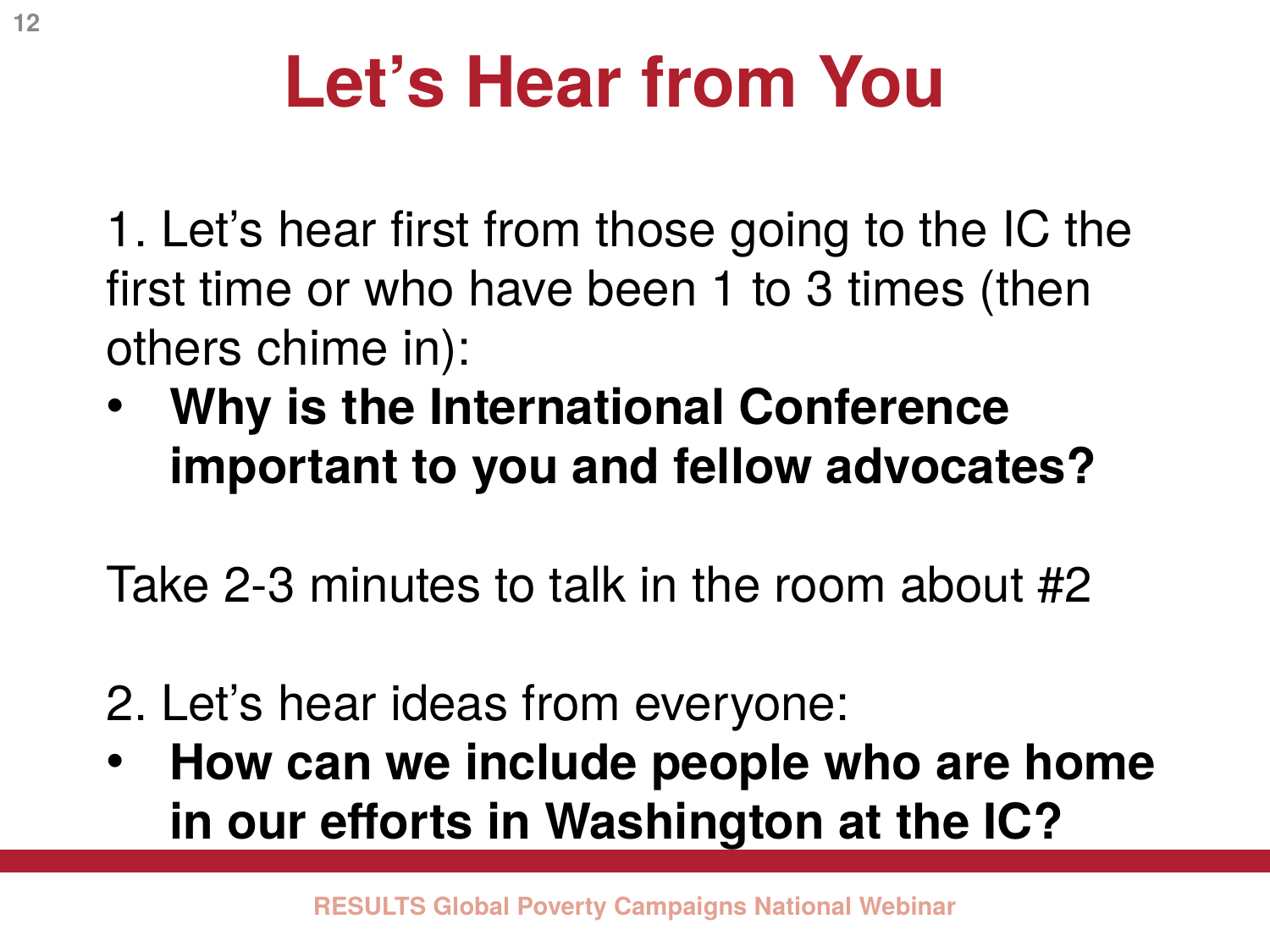

12
Let’s Hear from You
1. Let’s hear first from those going to the IC the first time or who have been 1 to 3 times (then others chime in):
Why is the International Conference important to you and fellow advocates?

Take 2-3 minutes to talk in the room about #2

2. Let’s hear ideas from everyone:
How can we include people who are home in our efforts in Washington at the IC?
RESULTS Global Poverty Campaigns National Webinar